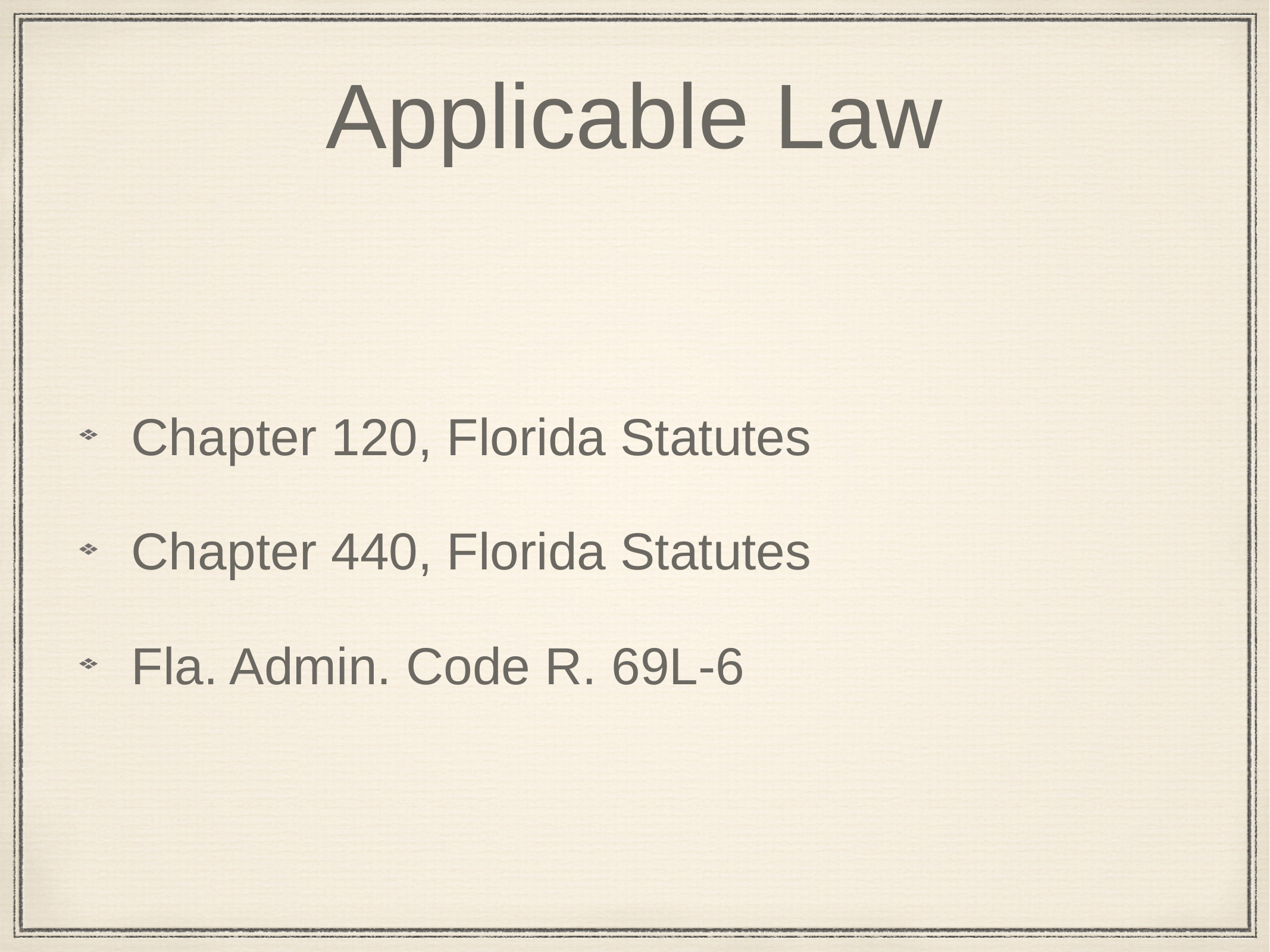

# Applicable Law
Chapter 120, Florida Statutes
Chapter 440, Florida Statutes
Fla. Admin. Code R. 69L-6